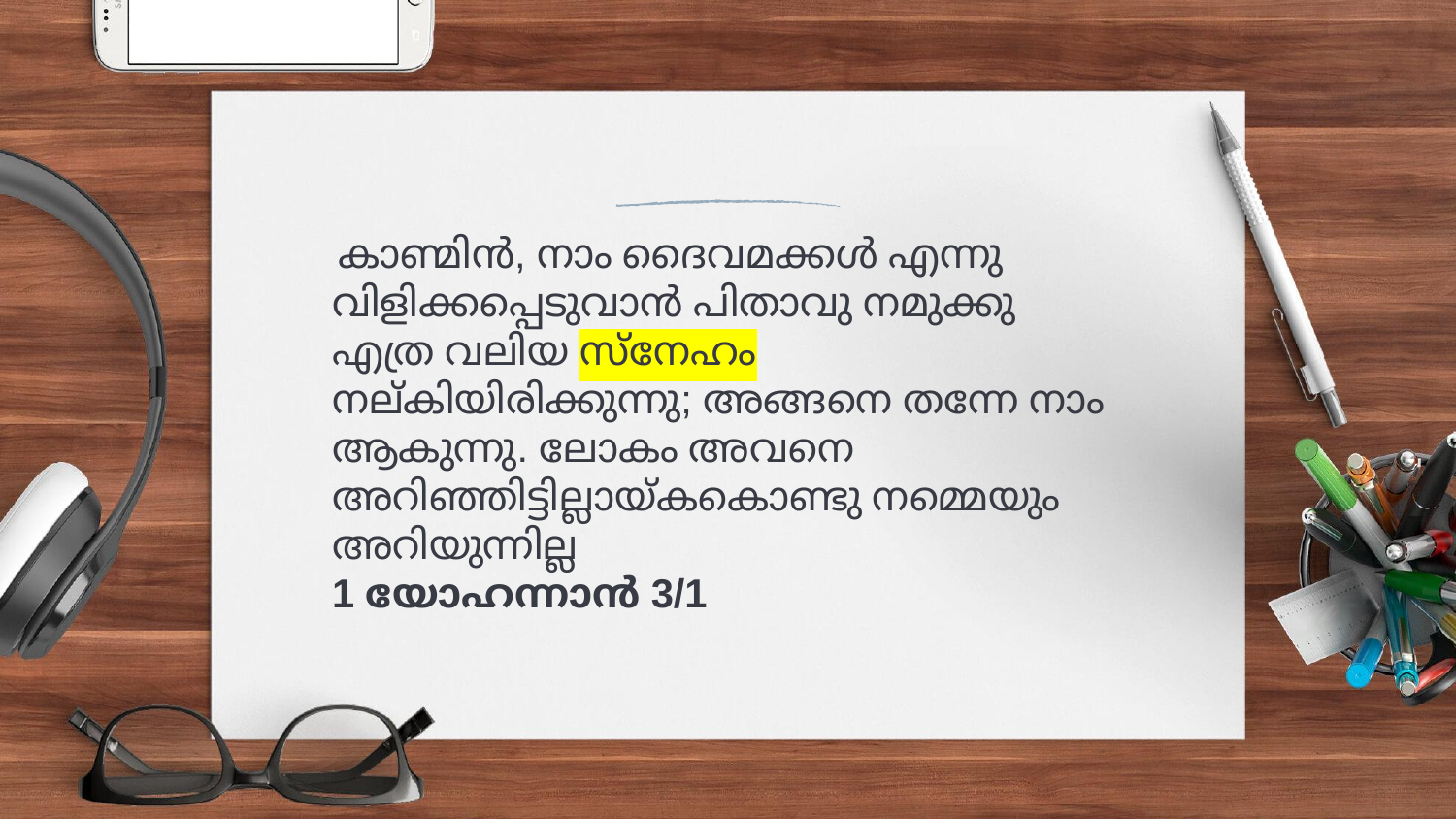

കാണ്മിൻ, നാം ദൈവമക്കൾ എന്നു വിളിക്കപ്പെടുവാൻ പിതാവു നമുക്കു എത്ര വലിയ സ്നേഹം നല്കിയിരിക്കുന്നു; അങ്ങനെ തന്നേ നാം ആകുന്നു. ലോകം അവനെ അറിഞ്ഞിട്ടില്ലായ്കകൊണ്ടു നമ്മെയും അറിയുന്നില്ല
1 യോഹന്നാൻ 3/1